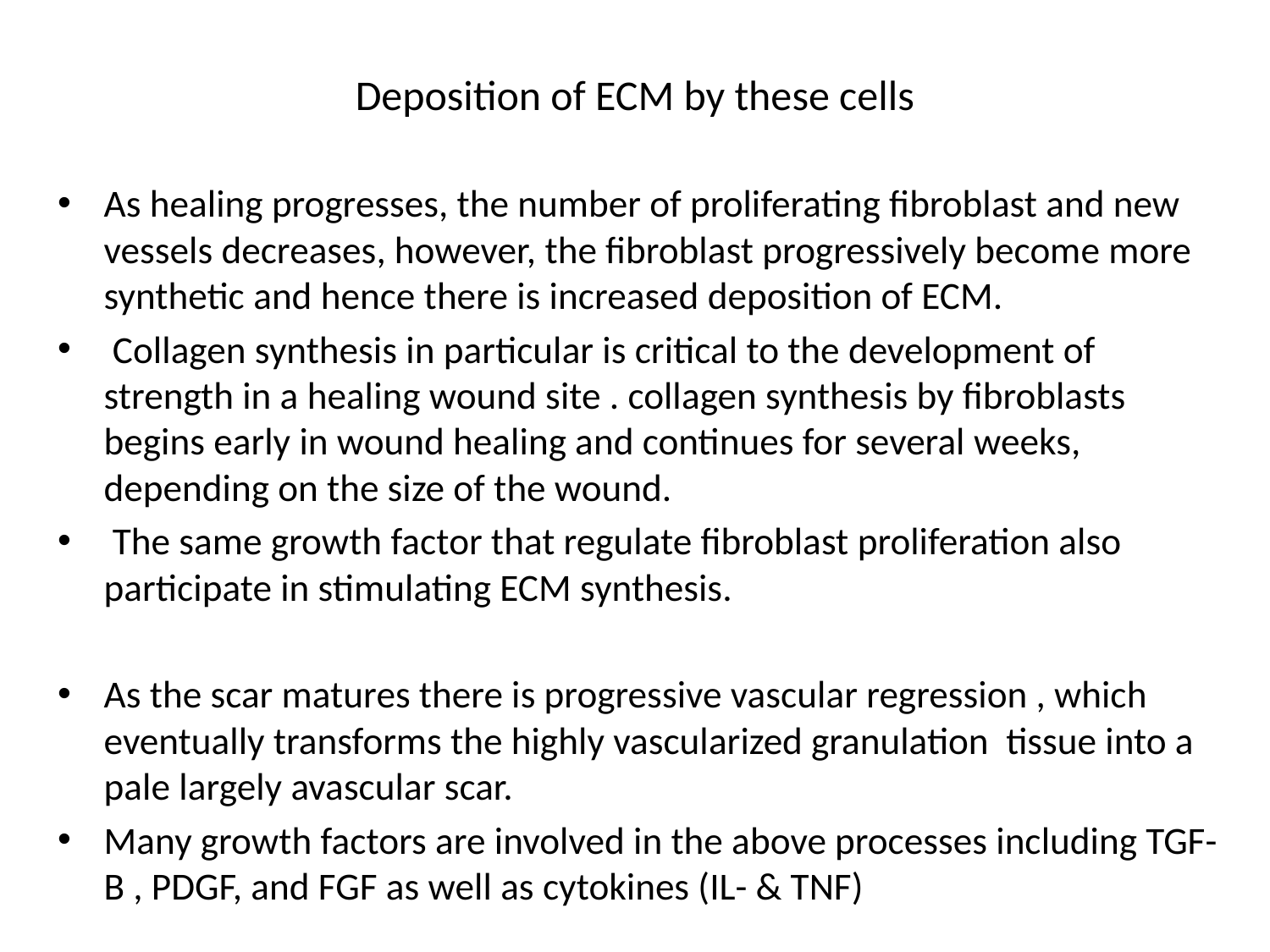

# Deposition of ECM by these cells

As healing progresses, the number of proliferating fibroblast and new vessels decreases, however, the fibroblast progressively become more synthetic and hence there is increased deposition of ECM.
 Collagen synthesis in particular is critical to the development of strength in a healing wound site . collagen synthesis by fibroblasts begins early in wound healing and continues for several weeks, depending on the size of the wound.
 The same growth factor that regulate fibroblast proliferation also participate in stimulating ECM synthesis.

As the scar matures there is progressive vascular regression , which eventually transforms the highly vascularized granulation  tissue into a pale largely avascular scar.
Many growth factors are involved in the above processes including TGF-B , PDGF, and FGF as well as cytokines (IL- & TNF)